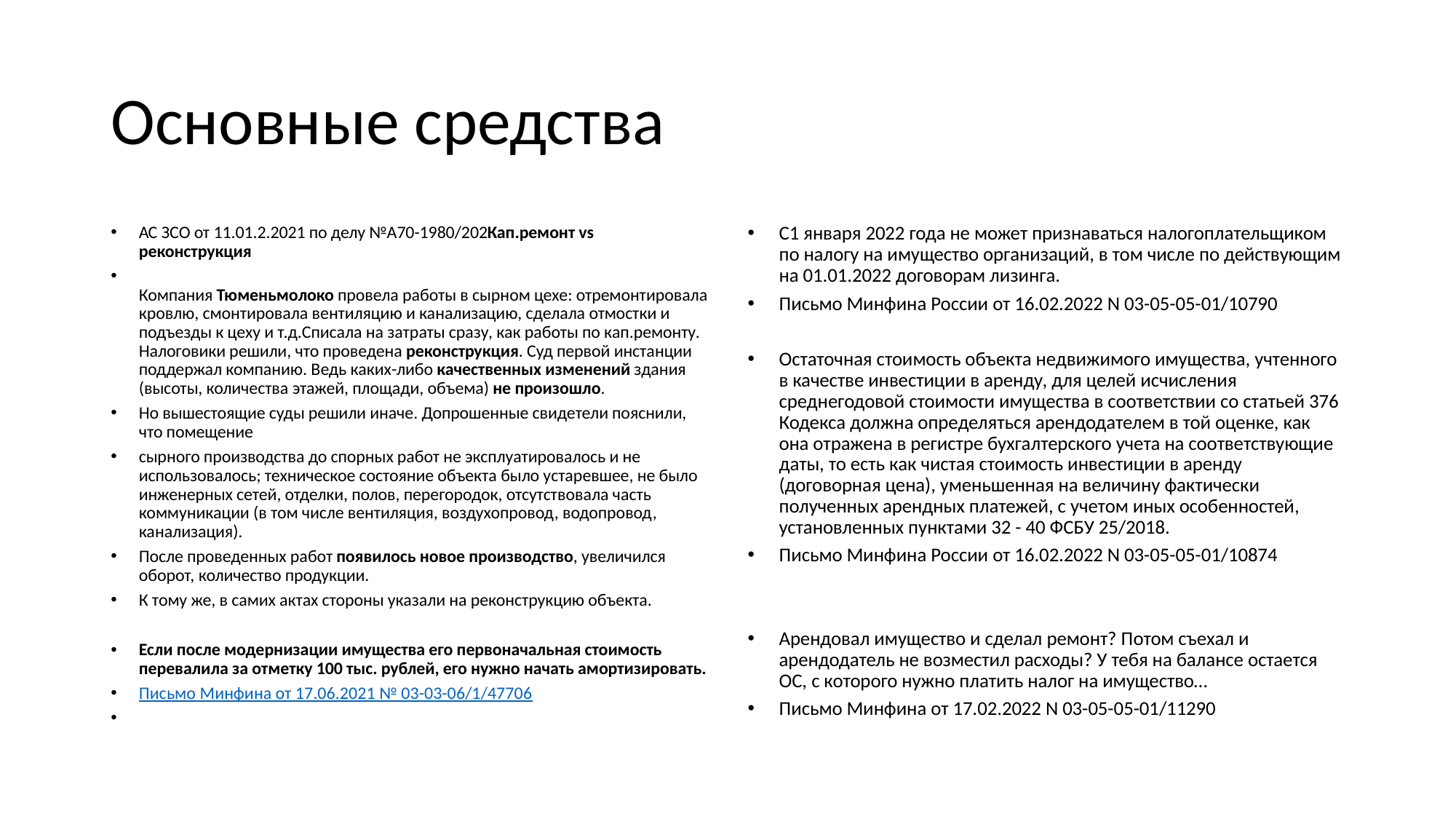

# Основные средства
АС ЗСО от 11.01.2.2021 по делу №А70-1980/202Кап.ремонт vs реконструкция
Компания Тюменьмолоко провела работы в сырном цехе: отремонтировала кровлю, смонтировала вентиляцию и канализацию, сделала отмостки и подъезды к цеху и т.д.Списала на затраты сразу, как работы по кап.ремонту. Налоговики решили, что проведена реконструкция. Суд первой инстанции поддержал компанию. Ведь каких-либо качественных изменений здания (высоты, количества этажей, площади, объема) не произошло.
Но вышестоящие суды решили иначе. Допрошенные свидетели пояснили, что помещение
сырного производства до спорных работ не эксплуатировалось и не использовалось; техническое состояние объекта было устаревшее, не было инженерных сетей, отделки, полов, перегородок, отсутствовала часть коммуникации (в том числе вентиляция, воздухопровод, водопровод, канализация).
После проведенных работ появилось новое производство, увеличился оборот, количество продукции.
К тому же, в самих актах стороны указали на реконструкцию объекта.

Если после модернизации имущества его первоначальная стоимость перевалила за отметку 100 тыс. рублей, его нужно начать амортизировать.
Письмо Минфина от 17.06.2021 № 03-03-06/1/47706

С1 января 2022 года не может признаваться налогоплательщиком по налогу на имущество организаций, в том числе по действующим на 01.01.2022 договорам лизинга.
Письмо Минфина России от 16.02.2022 N 03-05-05-01/10790

Остаточная стоимость объекта недвижимого имущества, учтенного в качестве инвестиции в аренду, для целей исчисления среднегодовой стоимости имущества в соответствии со статьей 376 Кодекса должна определяться арендодателем в той оценке, как она отражена в регистре бухгалтерского учета на соответствующие даты, то есть как чистая стоимость инвестиции в аренду (договорная цена), уменьшенная на величину фактически полученных арендных платежей, с учетом иных особенностей, установленных пунктами 32 - 40 ФСБУ 25/2018.
Письмо Минфина России от 16.02.2022 N 03-05-05-01/10874

Арендовал имущество и сделал ремонт? Потом съехал и арендодатель не возместил расходы? У тебя на балансе остается ОС, с которого нужно платить налог на имущество…
Письмо Минфина от 17.02.2022 N 03-05-05-01/11290